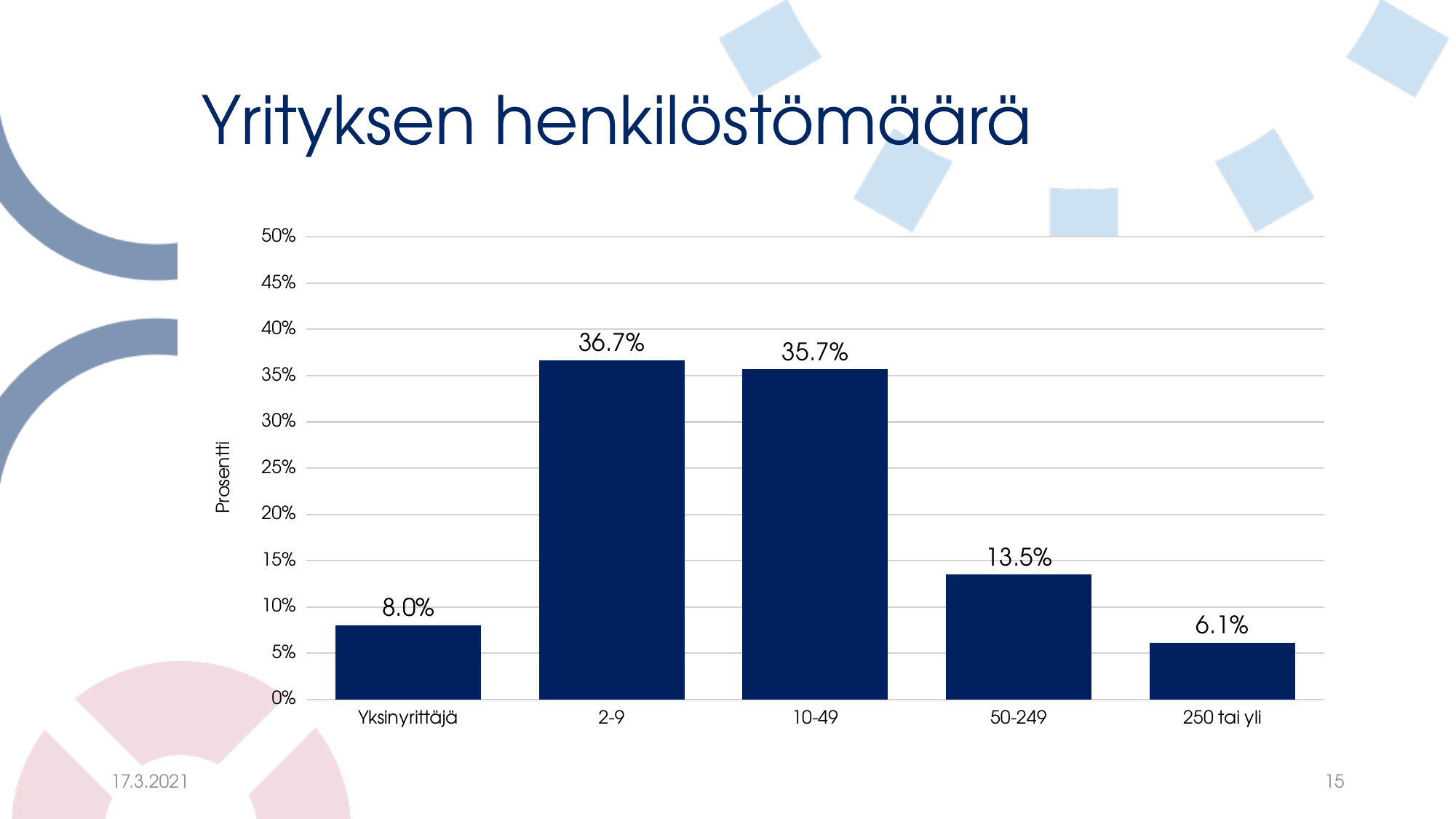

# Yrityksen henkilöstömäärä

### Chart

| Category |  |
|---|---|
| Yksinyrittäjä | 0.08019395747855279 |
| 2-9 | 0.36665423349496457 |
| 10-49 | 0.35695635956732563 |
| 50-249 | 0.13502424468481908 |
| 250 tai yli | 0.061171204774337934 |
17.3.2021

15